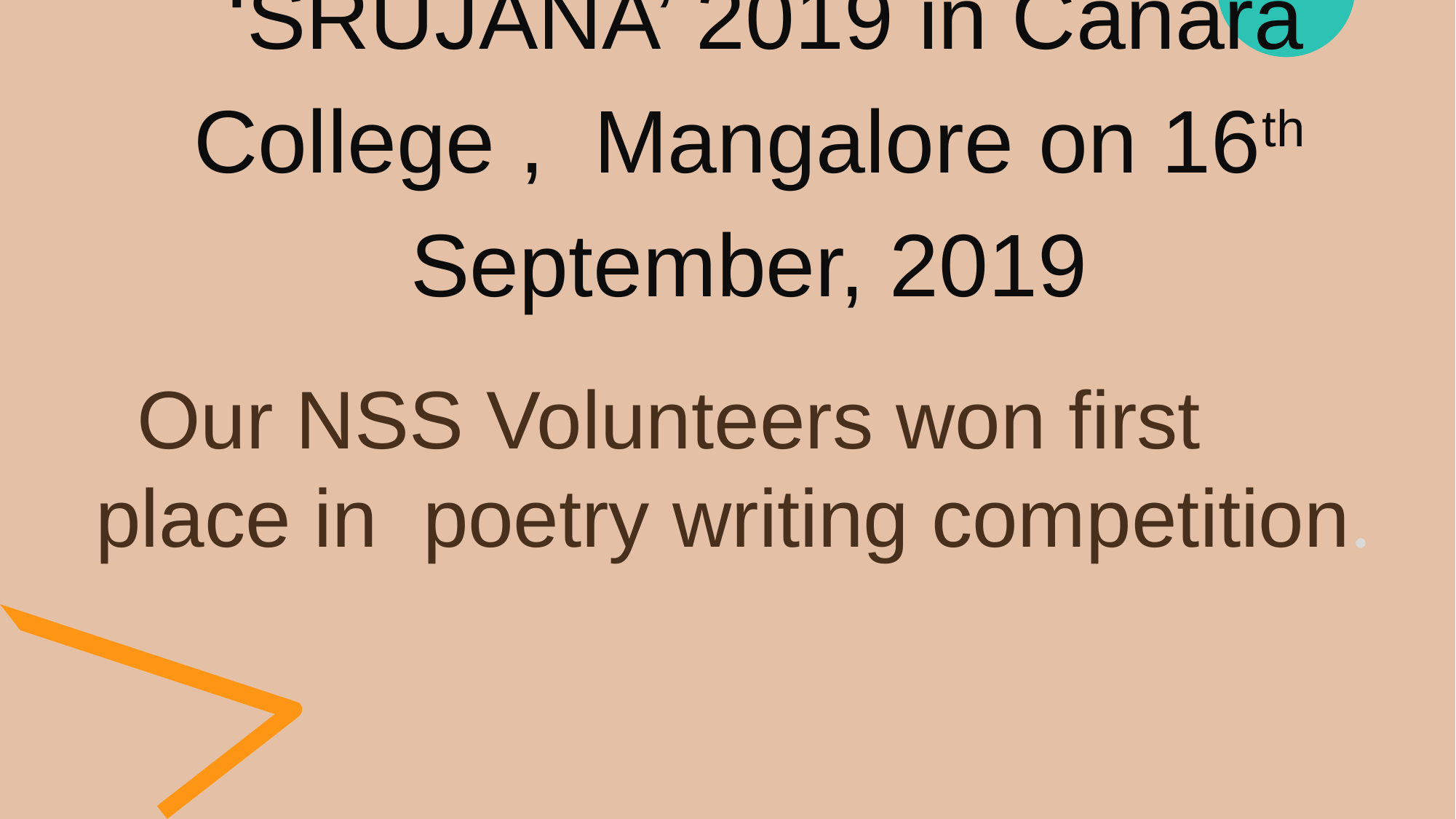

# ‘SRUJANA’ 2019 in Canara College ,  Mangalore on 16th September, 2019
  Our NSS Volunteers won first place in  poetry writing competition.